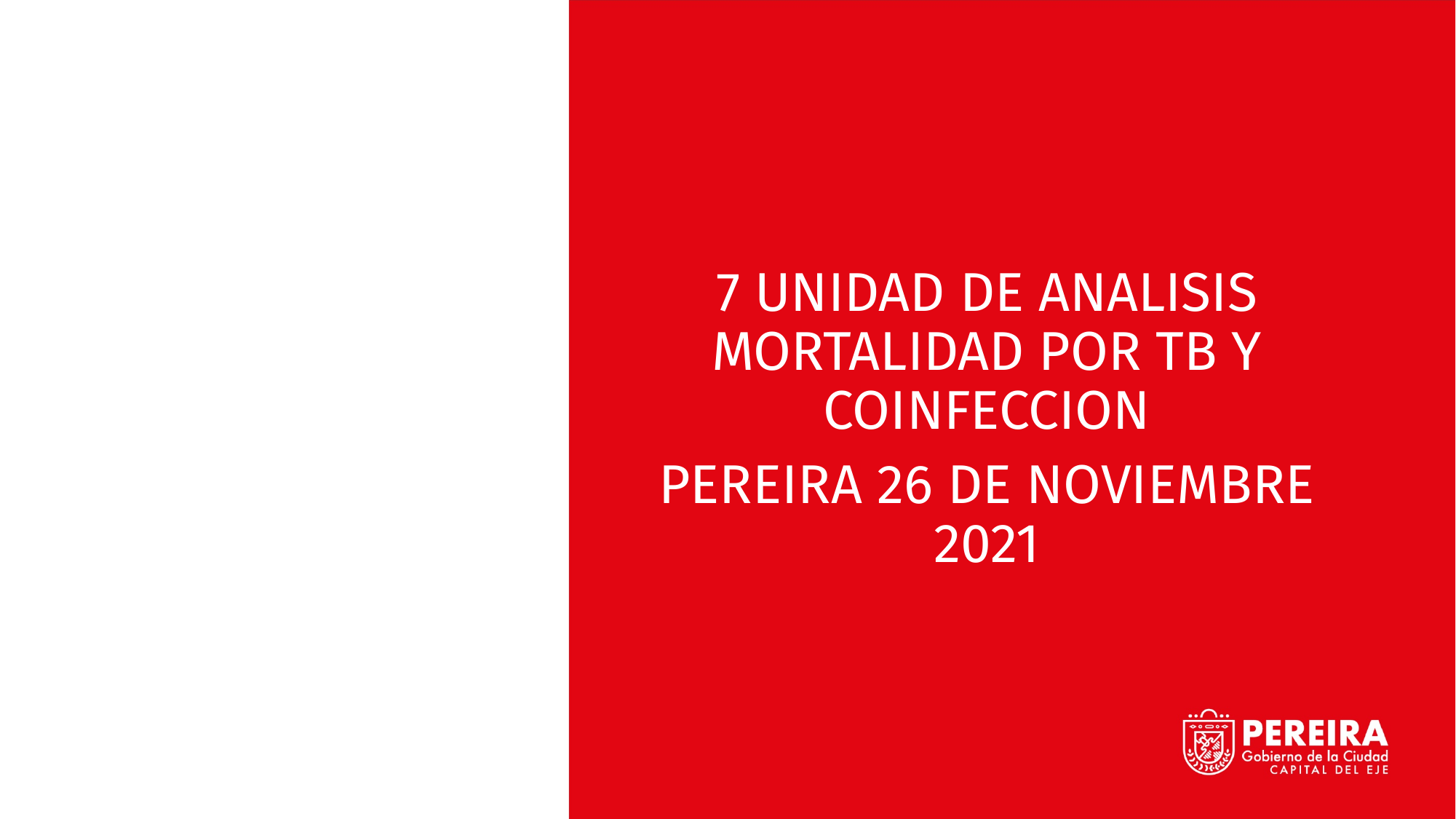

7 UNIDAD DE ANALISIS MORTALIDAD POR TB Y COINFECCION
PEREIRA 26 DE NOVIEMBRE 2021